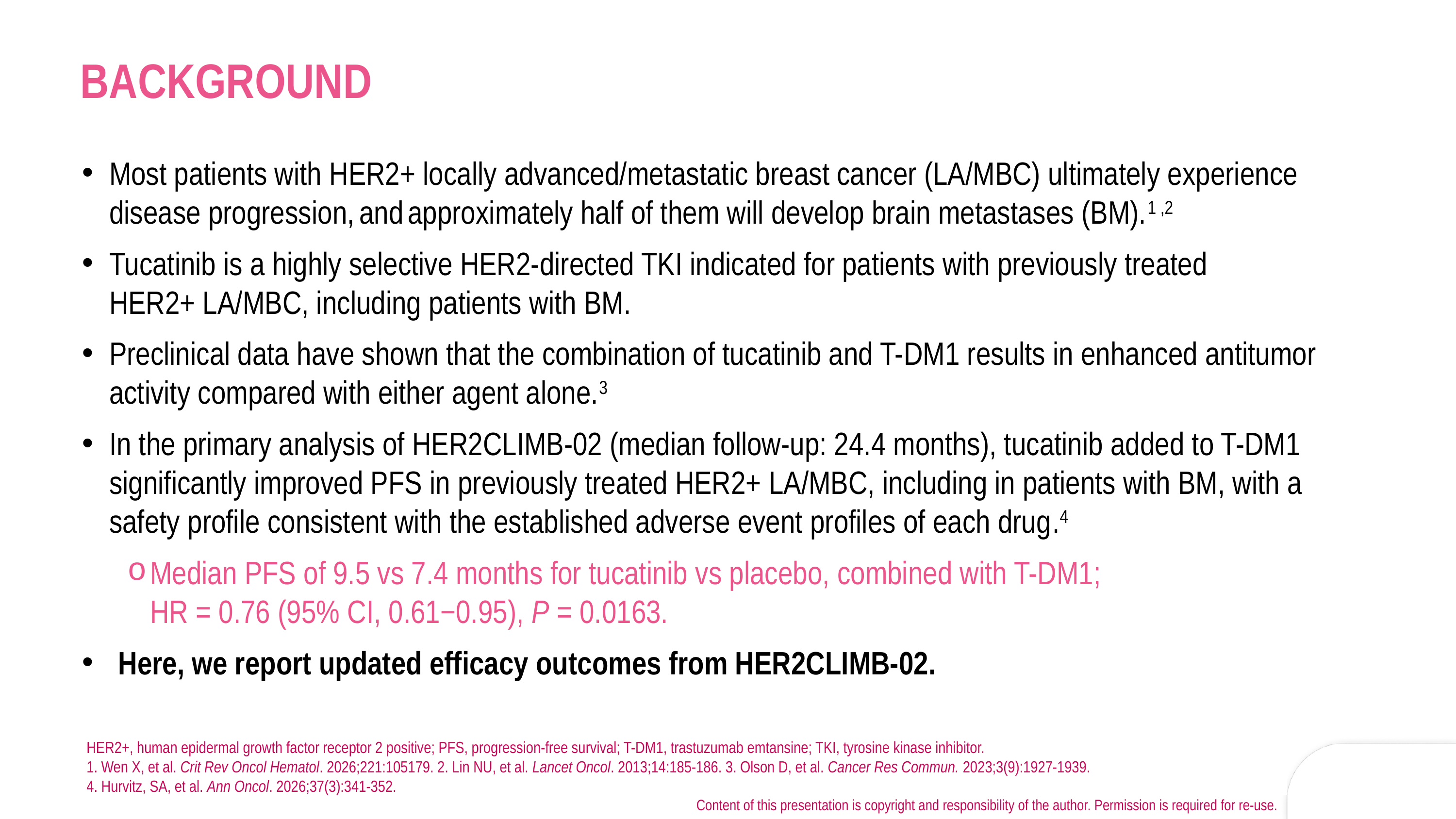

BACKGROUND

Most patients with HER2+ locally advanced/metastatic breast cancer (LA/MBC) ultimately experience disease progression, and approximately half of them will develop brain metastases (BM).1 ,2
Tucatinib is a highly selective HER2-directed TKI indicated for patients with previously treated
HER2+ LA/MBC, including patients with BM.
Preclinical data have shown that the combination of tucatinib and T-DM1 results in enhanced antitumor activity compared with either agent alone.3
In the primary analysis of HER2CLIMB-02 (median follow-up: 24.4 months), tucatinib added to T-DM1 significantly improved PFS in previously treated HER2+ LA/MBC, including in patients with BM, with a safety profile consistent with the established adverse event profiles of each drug.4
Median PFS of 9.5 vs 7.4 months for tucatinib vs placebo, combined with T-DM1;
HR = 0.76 (95% CI, 0.61−0.95), P = 0.0163.
Here, we report updated efficacy outcomes from HER2CLIMB-02.
HER2+, human epidermal growth factor receptor 2 positive; PFS, progression-free survival; T-DM1, trastuzumab emtansine; TKI, tyrosine kinase inhibitor.
1. Wen X, et al. Crit Rev Oncol Hematol. 2026;221:105179. 2. Lin NU, et al. Lancet Oncol. 2013;14:185-186. 3. Olson D, et al. Cancer Res Commun. 2023;3(9):1927-1939.
4. Hurvitz, SA, et al. Ann Oncol. 2026;37(3):341-352.